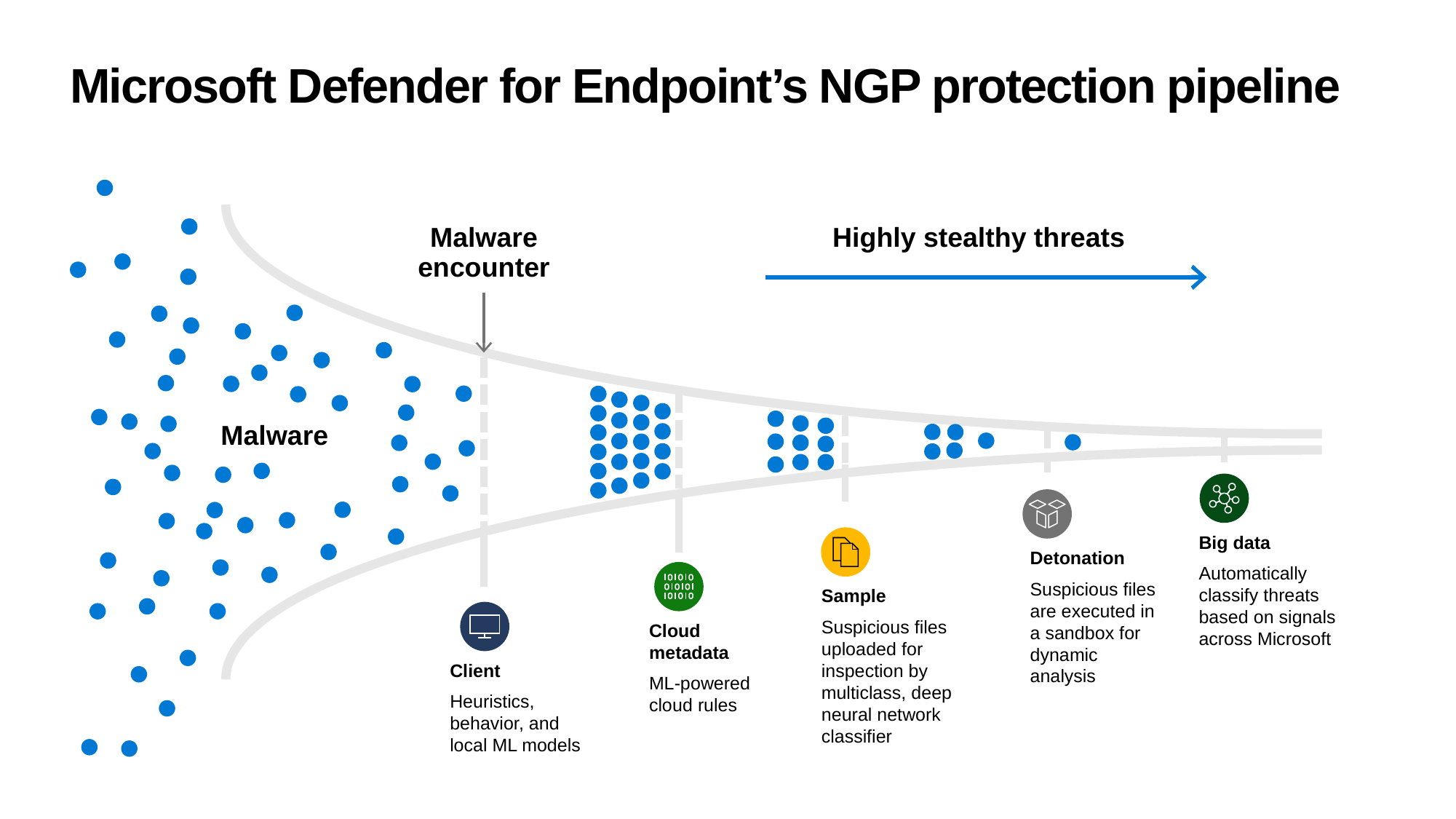

# Microsoft Defender for Endpoint’s NGP protection pipeline

Highly stealthy threats
Malware encounter

Malware

Big data
Automatically classify threats based on signals across Microsoft

Detonation
Suspicious files are executed in a sandbox for dynamic analysis

Sample
Suspicious files uploaded for inspection by multiclass, deep neural network classifier

Cloud
metadata
ML-powered
cloud rules

Client
Heuristics, behavior, and local ML models